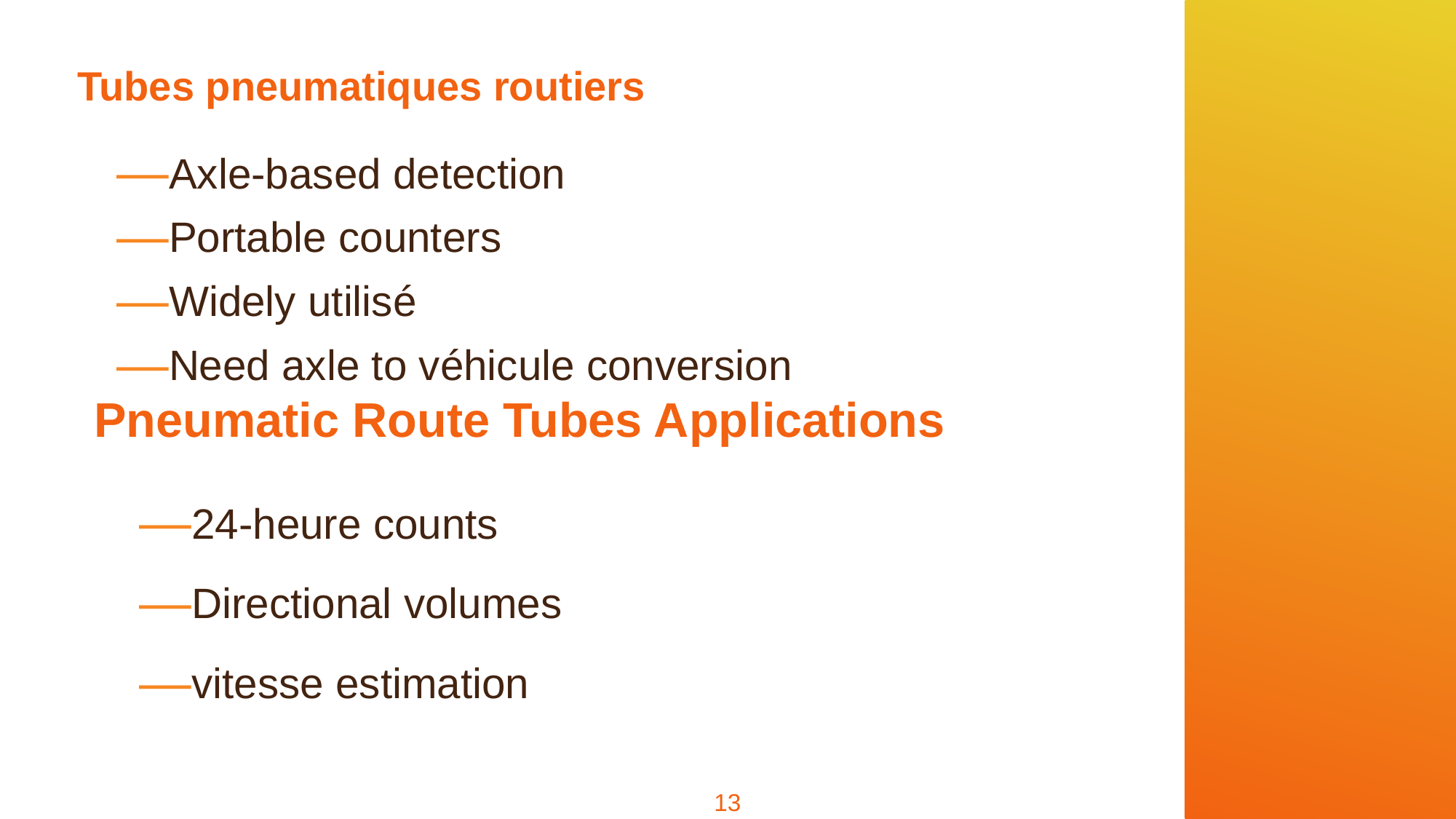

# Tubes pneumatiques routiers
Axle-based detection
Portable counters
Widely utilisé
Need axle to véhicule conversion

Pneumatic Route Tubes Applications
24-heure counts
Directional volumes
vitesse estimation